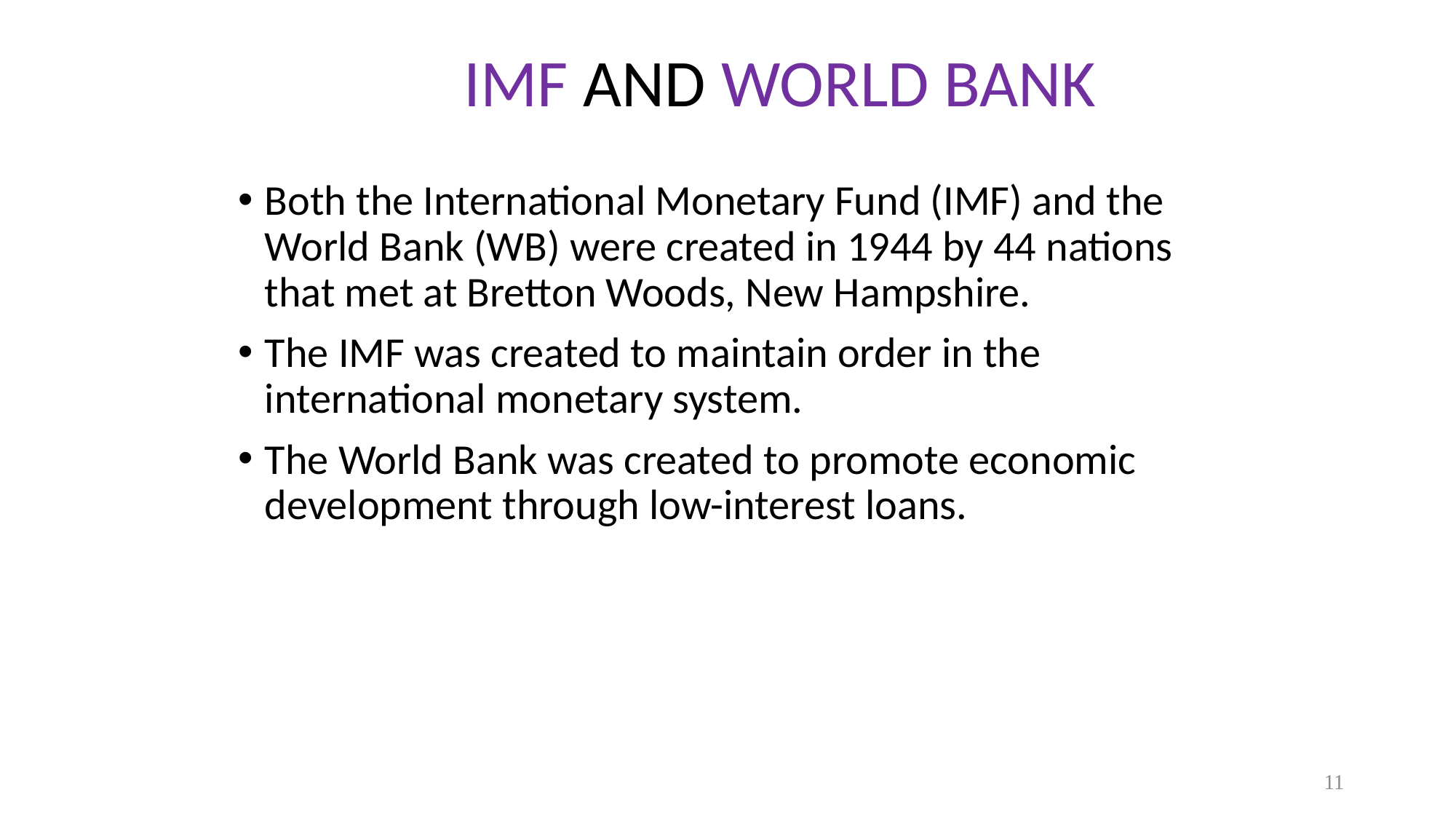

# IMF AND WORLD BANK
Both the International Monetary Fund (IMF) and the World Bank (WB) were created in 1944 by 44 nations that met at Bretton Woods, New Hampshire.
The IMF was created to maintain order in the international monetary system.
The World Bank was created to promote economic development through low-interest loans.
11